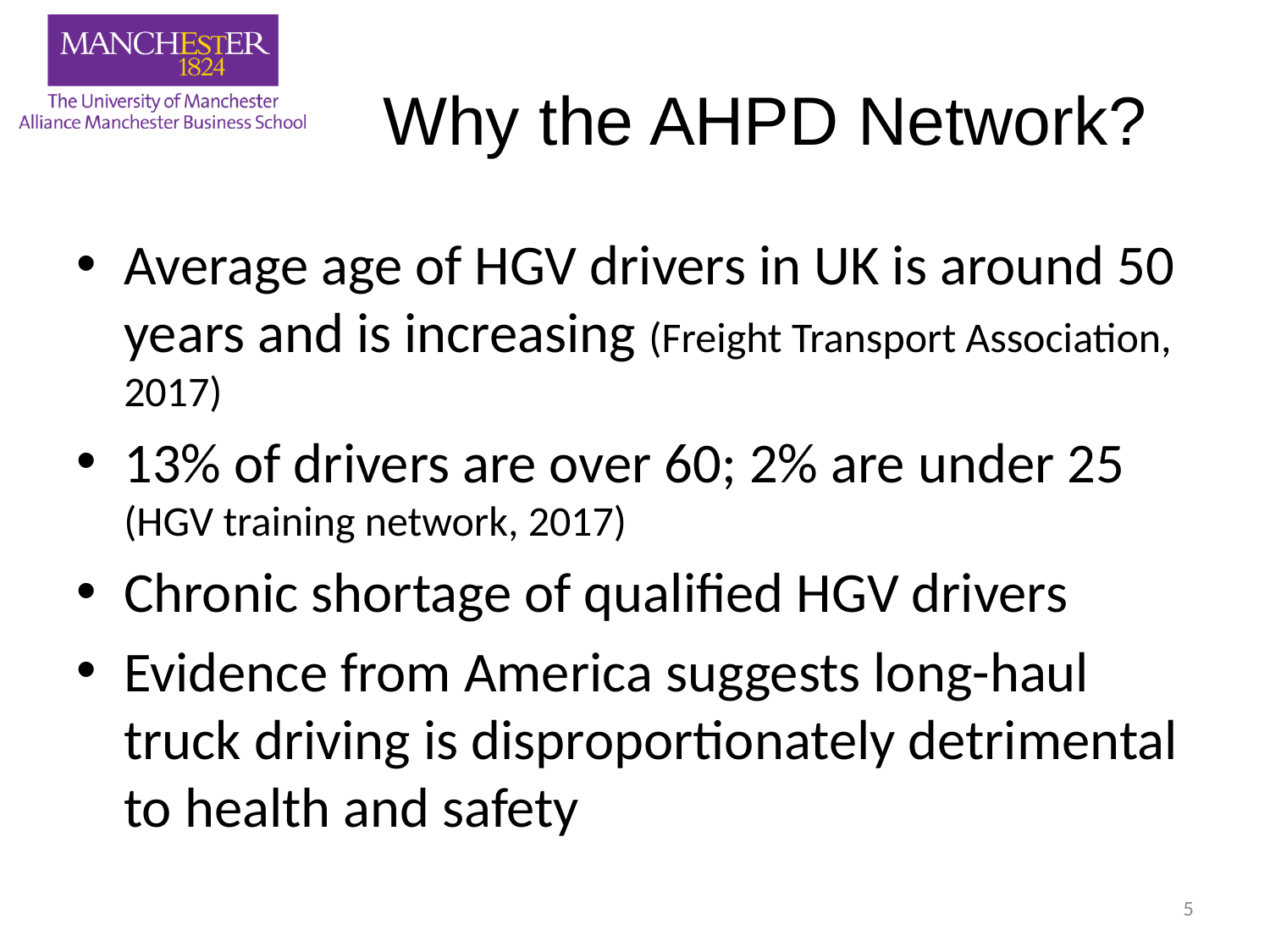

# Why the AHPD Network?
Average age of HGV drivers in UK is around 50 years and is increasing (Freight Transport Association, 2017)
13% of drivers are over 60; 2% are under 25 (HGV training network, 2017)
Chronic shortage of qualified HGV drivers
Evidence from America suggests long-haul truck driving is disproportionately detrimental to health and safety

5